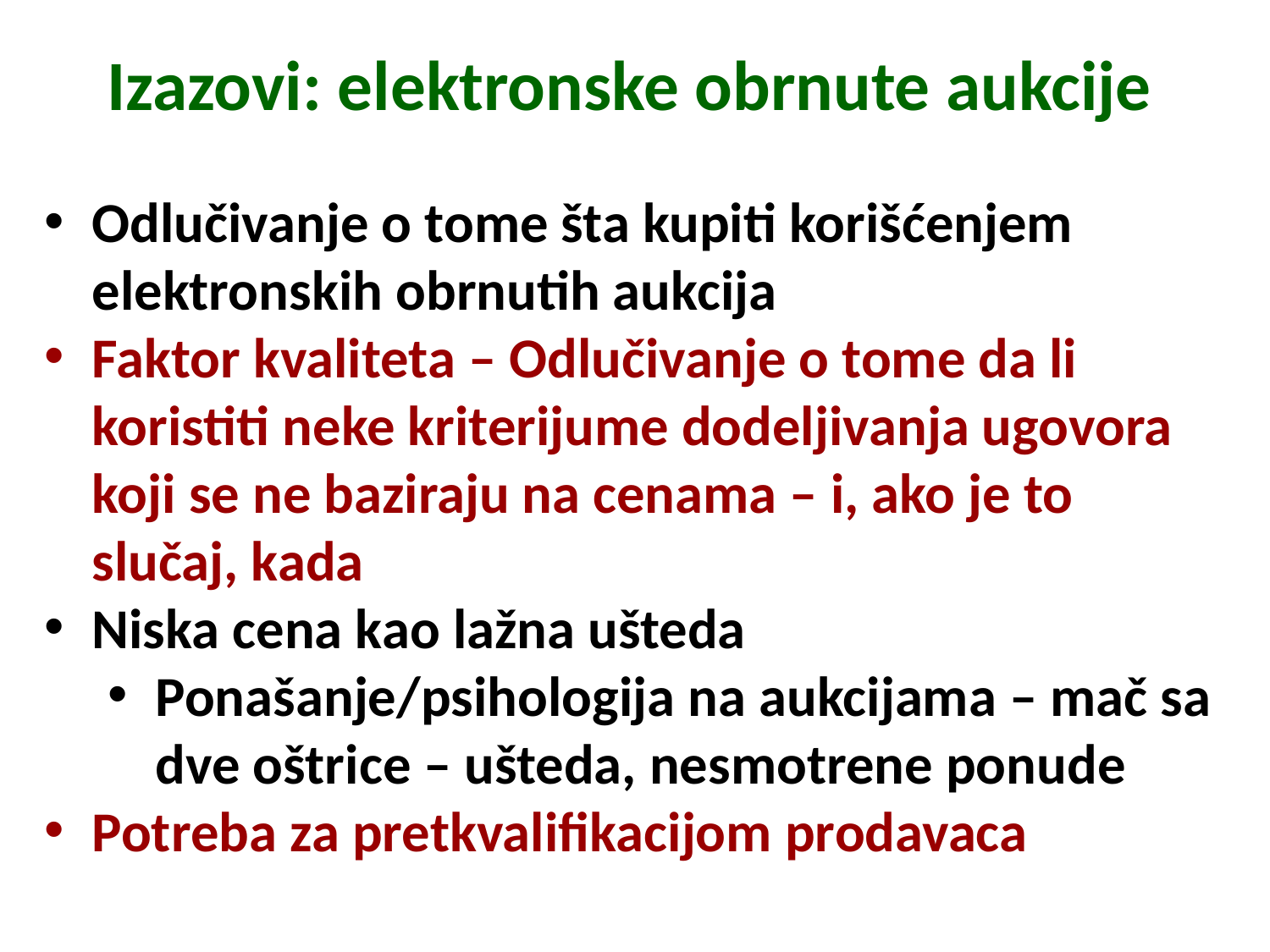

# Izazovi: elektronske obrnute aukcije
Odlučivanje o tome šta kupiti korišćenjem elektronskih obrnutih aukcija
Faktor kvaliteta – Odlučivanje o tome da li koristiti neke kriterijume dodeljivanja ugovora koji se ne baziraju na cenama – i, ako je to slučaj, kada
Niska cena kao lažna ušteda
Ponašanje/psihologija na aukcijama – mač sa dve oštrice – ušteda, nesmotrene ponude
Potreba za pretkvalifikacijom prodavaca

18